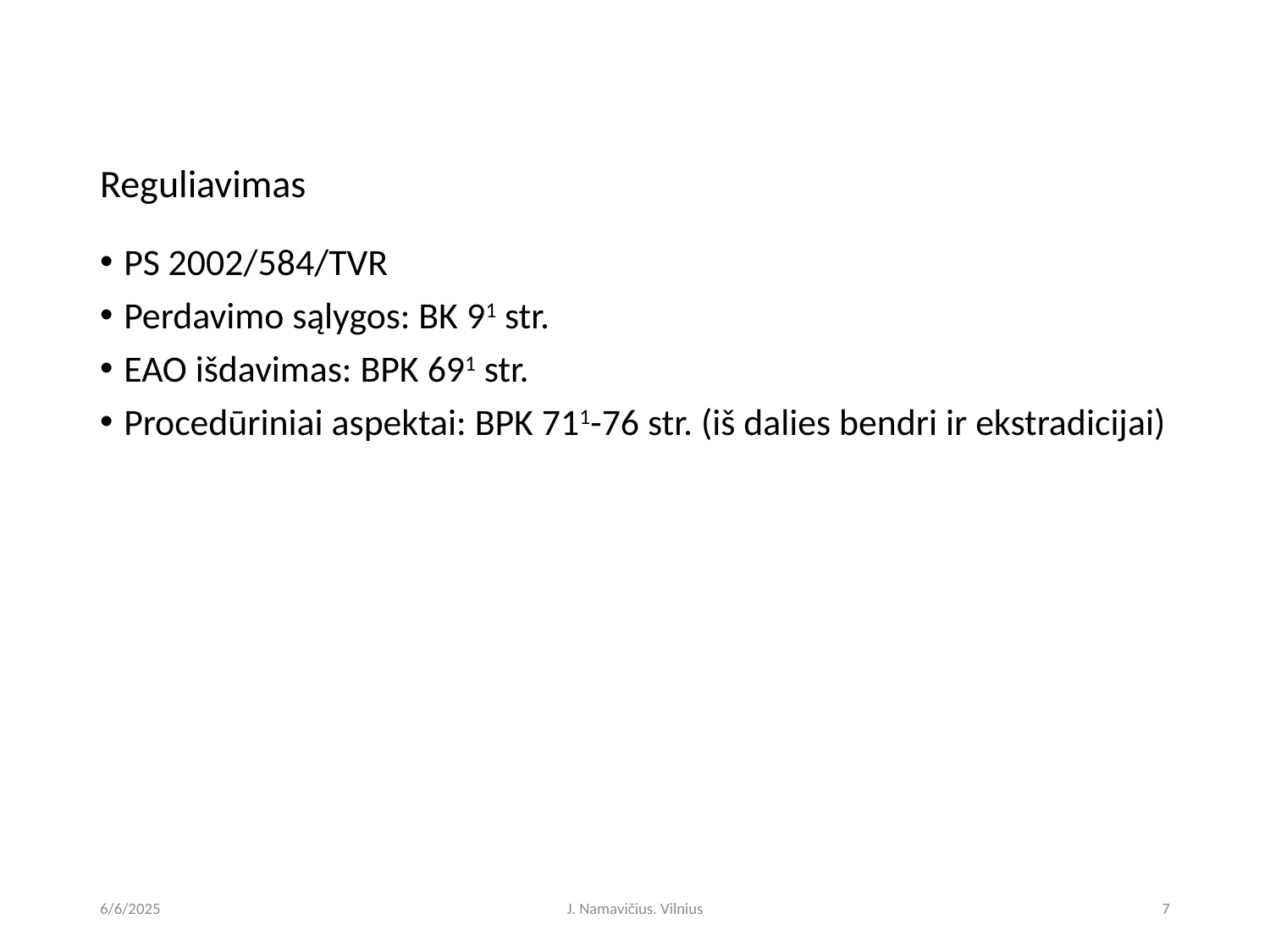

# Reguliavimas
PS 2002/584/TVR
Perdavimo sąlygos: BK 91 str.
EAO išdavimas: BPK 691 str.
Procedūriniai aspektai: BPK 711-76 str. (iš dalies bendri ir ekstradicijai)
6/6/2025
J. Namavičius. Vilnius
7